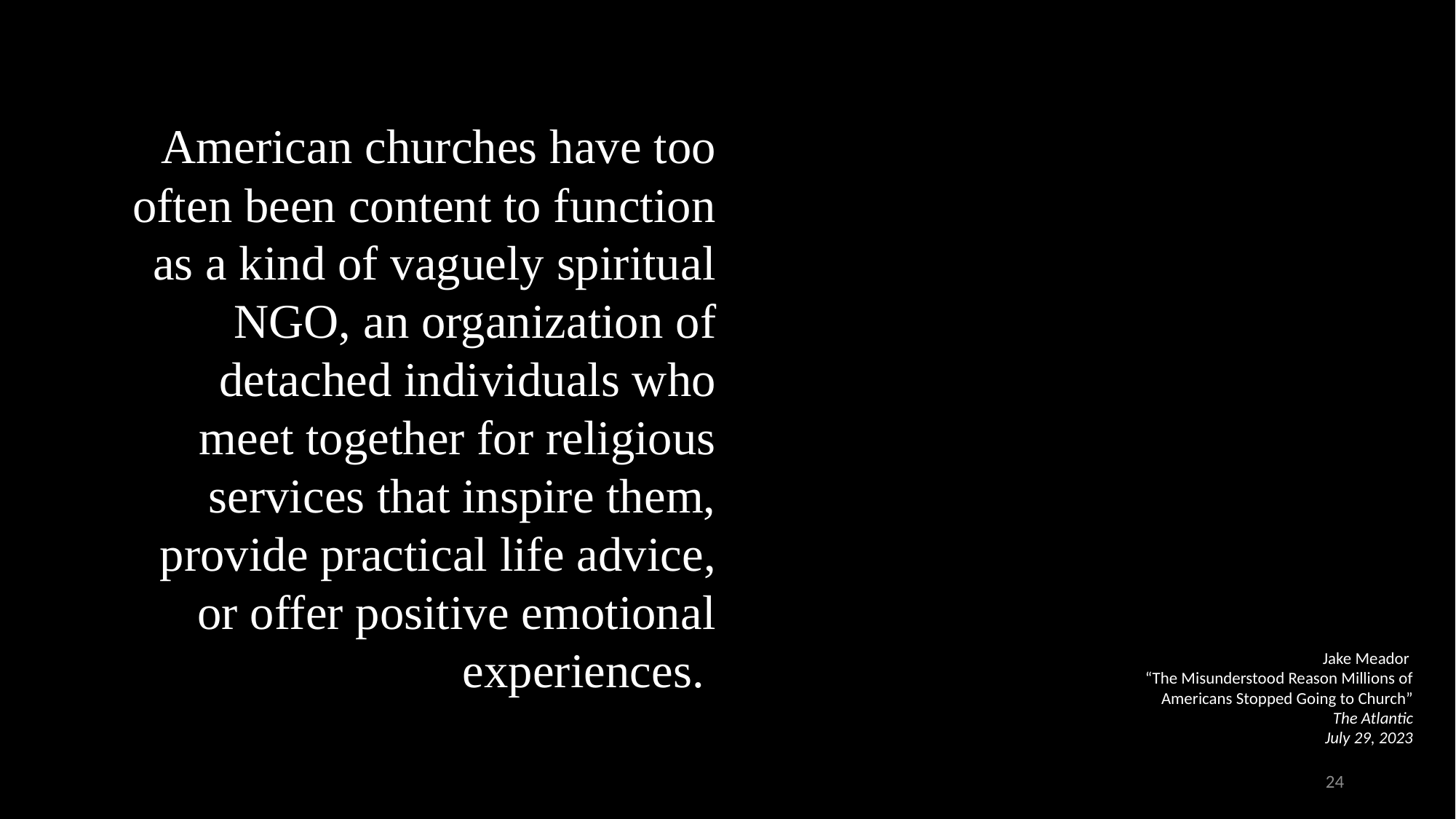

American churches have too often been content to function as a kind of vaguely spiritual NGO, an organization of detached individuals who meet together for religious services that inspire them, provide practical life advice, or offer positive emotional experiences.
Jake Meador
“The Misunderstood Reason Millions of Americans Stopped Going to Church”
The Atlantic
July 29, 2023
24